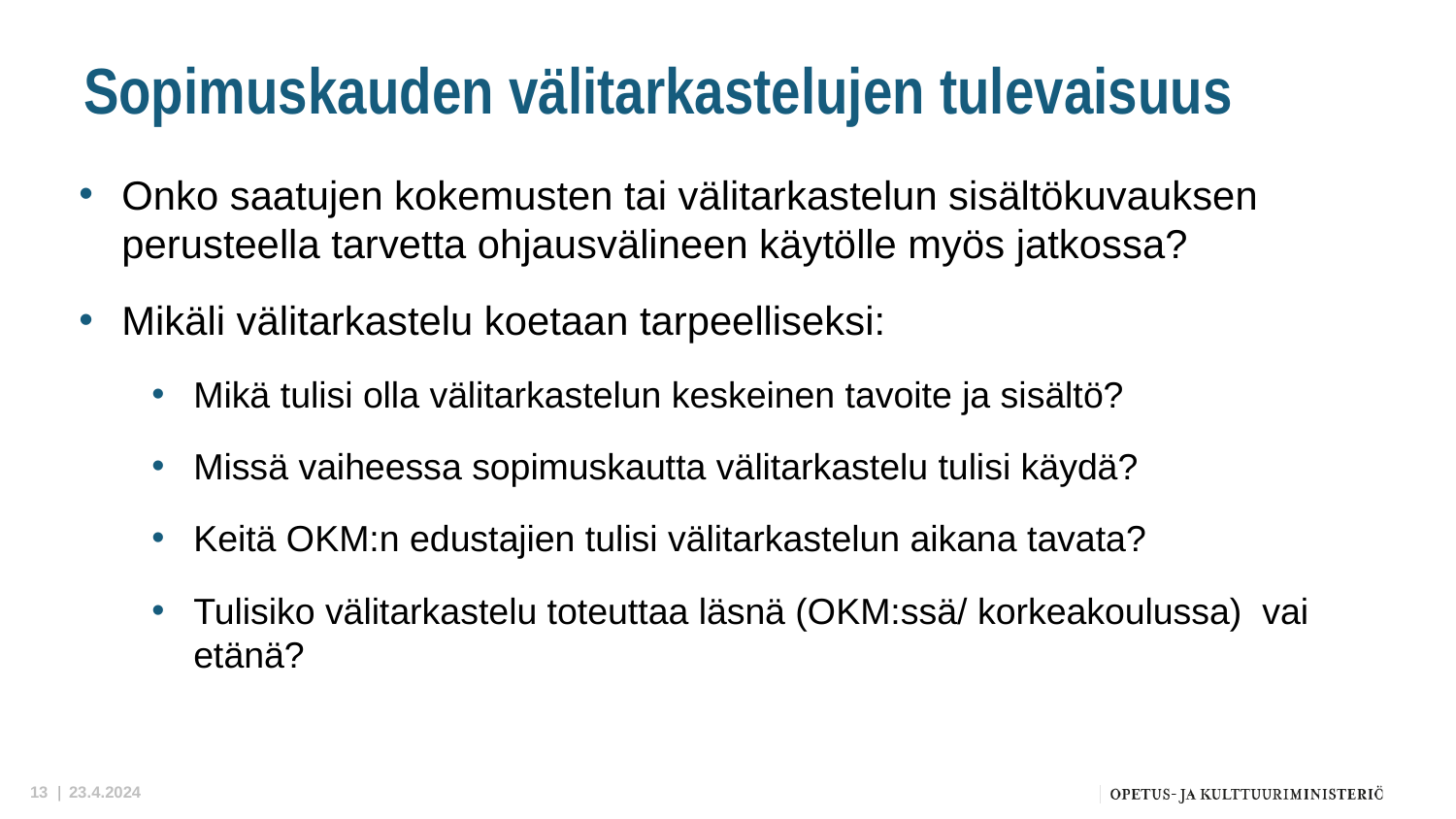

# Sopimuskauden välitarkastelujen tulevaisuus
Onko saatujen kokemusten tai välitarkastelun sisältökuvauksen perusteella tarvetta ohjausvälineen käytölle myös jatkossa?
Mikäli välitarkastelu koetaan tarpeelliseksi:
Mikä tulisi olla välitarkastelun keskeinen tavoite ja sisältö?
Missä vaiheessa sopimuskautta välitarkastelu tulisi käydä?
Keitä OKM:n edustajien tulisi välitarkastelun aikana tavata?
Tulisiko välitarkastelu toteuttaa läsnä (OKM:ssä/ korkeakoulussa)  vai etänä?
13  |
23.4.2024